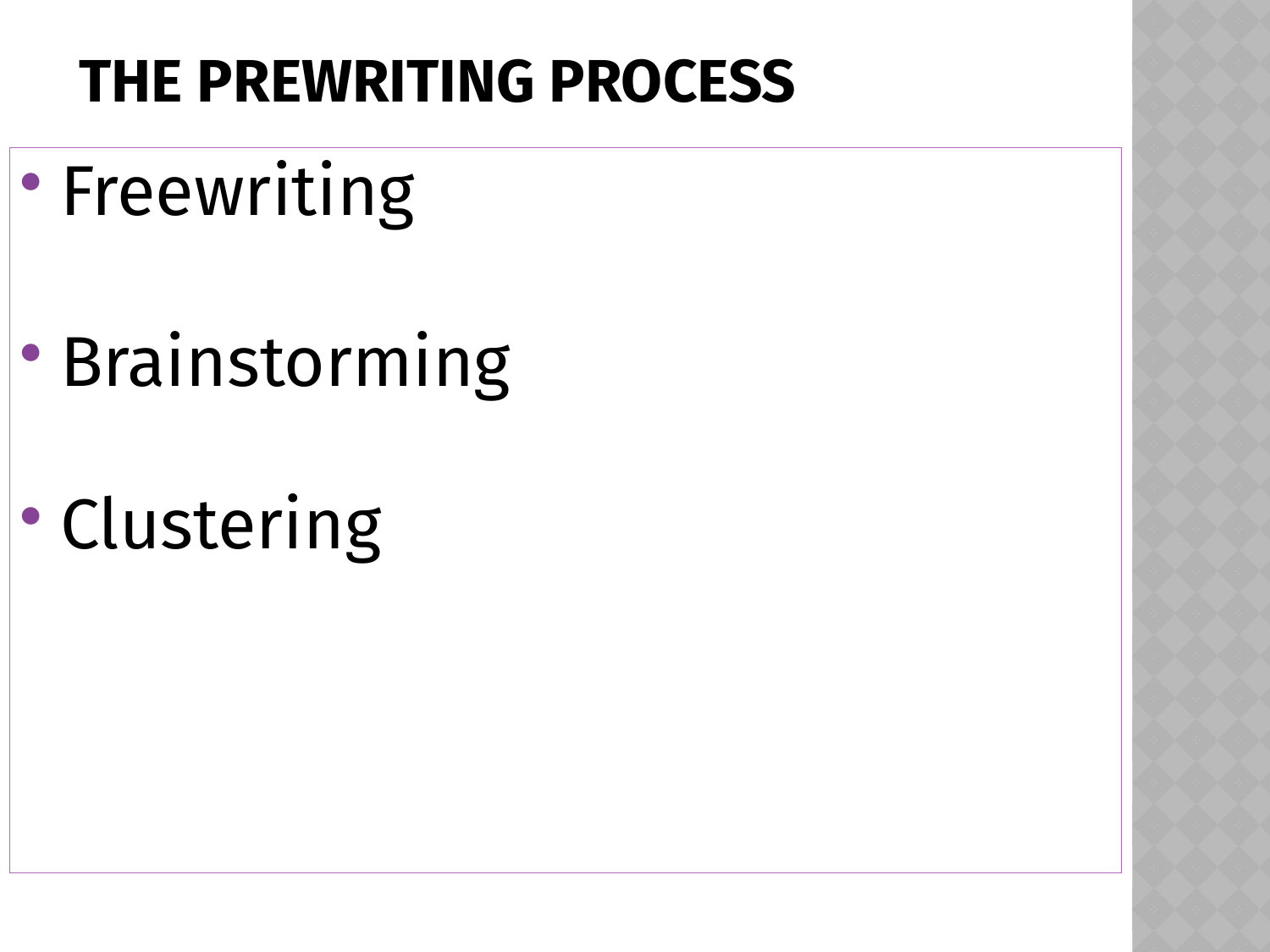

# The Prewriting Process
Freewriting
Brainstorming
Clustering